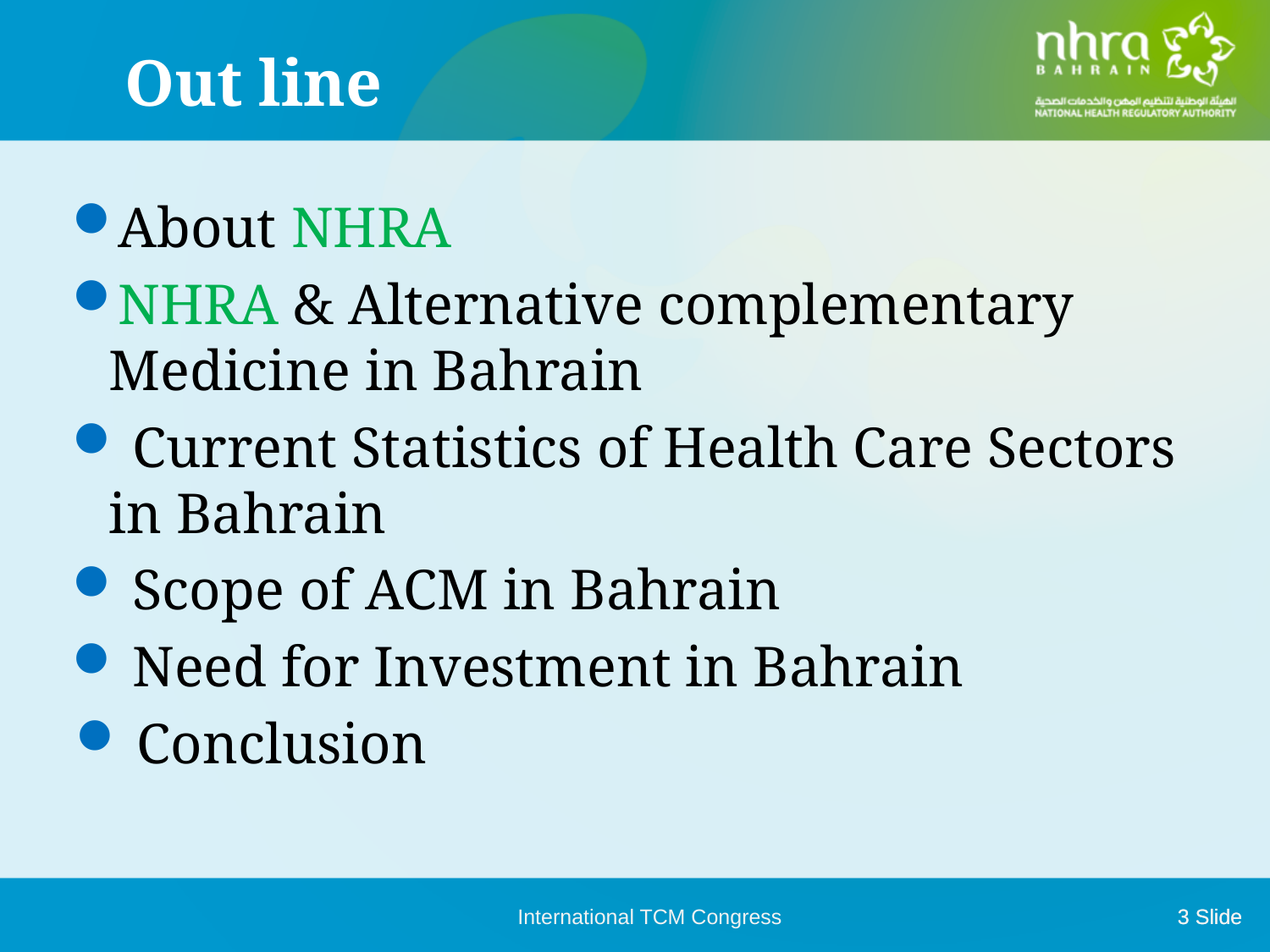

Out line
About NHRA
NHRA & Alternative complementary  Medicine in Bahrain
 Current Statistics of Health Care Sectors in Bahrain
 Scope of ACM in Bahrain
 Need for Investment in Bahrain
Conclusion